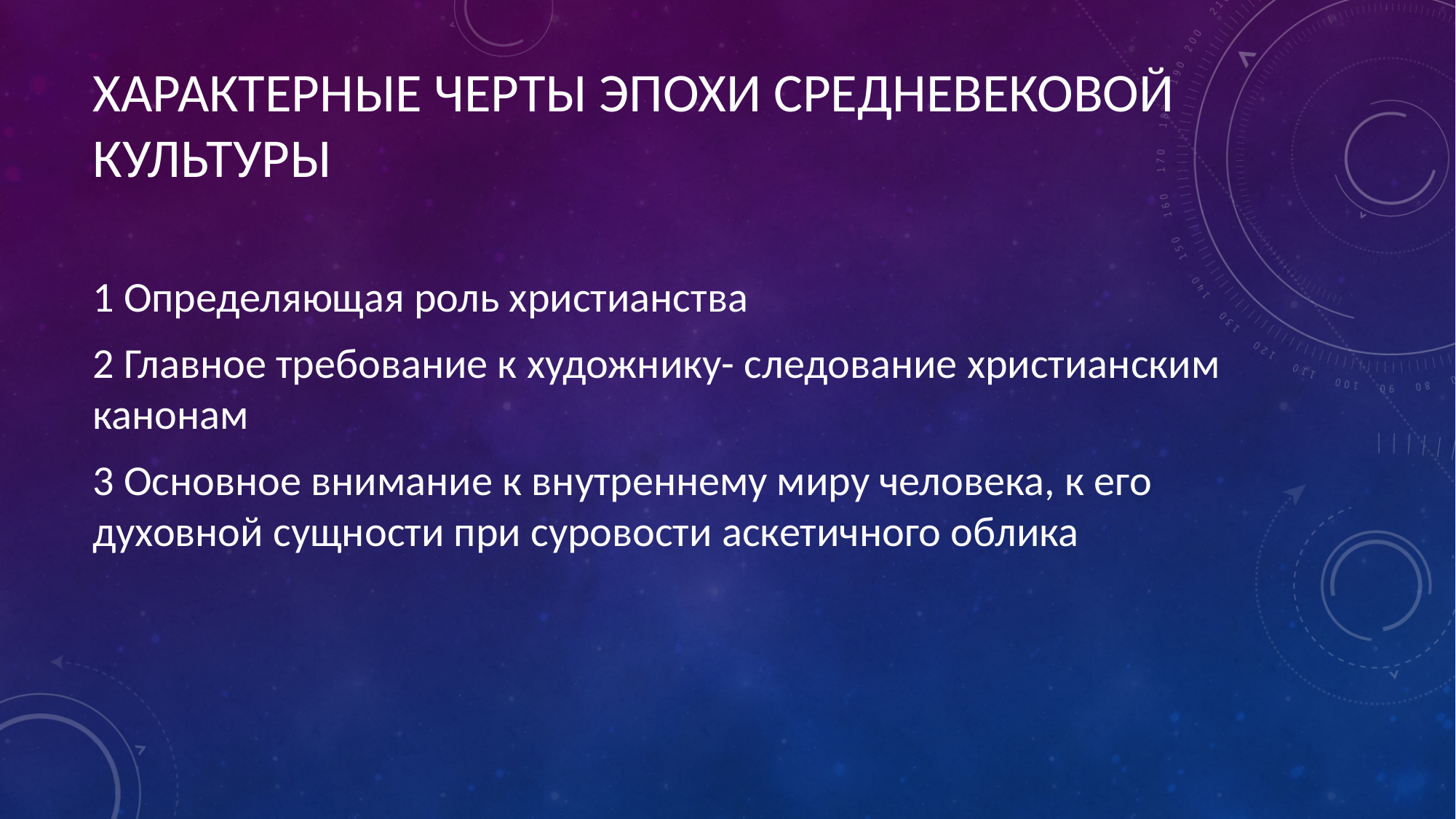

# Характерные черты эпохи средневековой культуры
1 Определяющая роль христианства
2 Главное требование к художнику- следование христианским канонам
3 Основное внимание к внутреннему миру человека, к его духовной сущности при суровости аскетичного облика